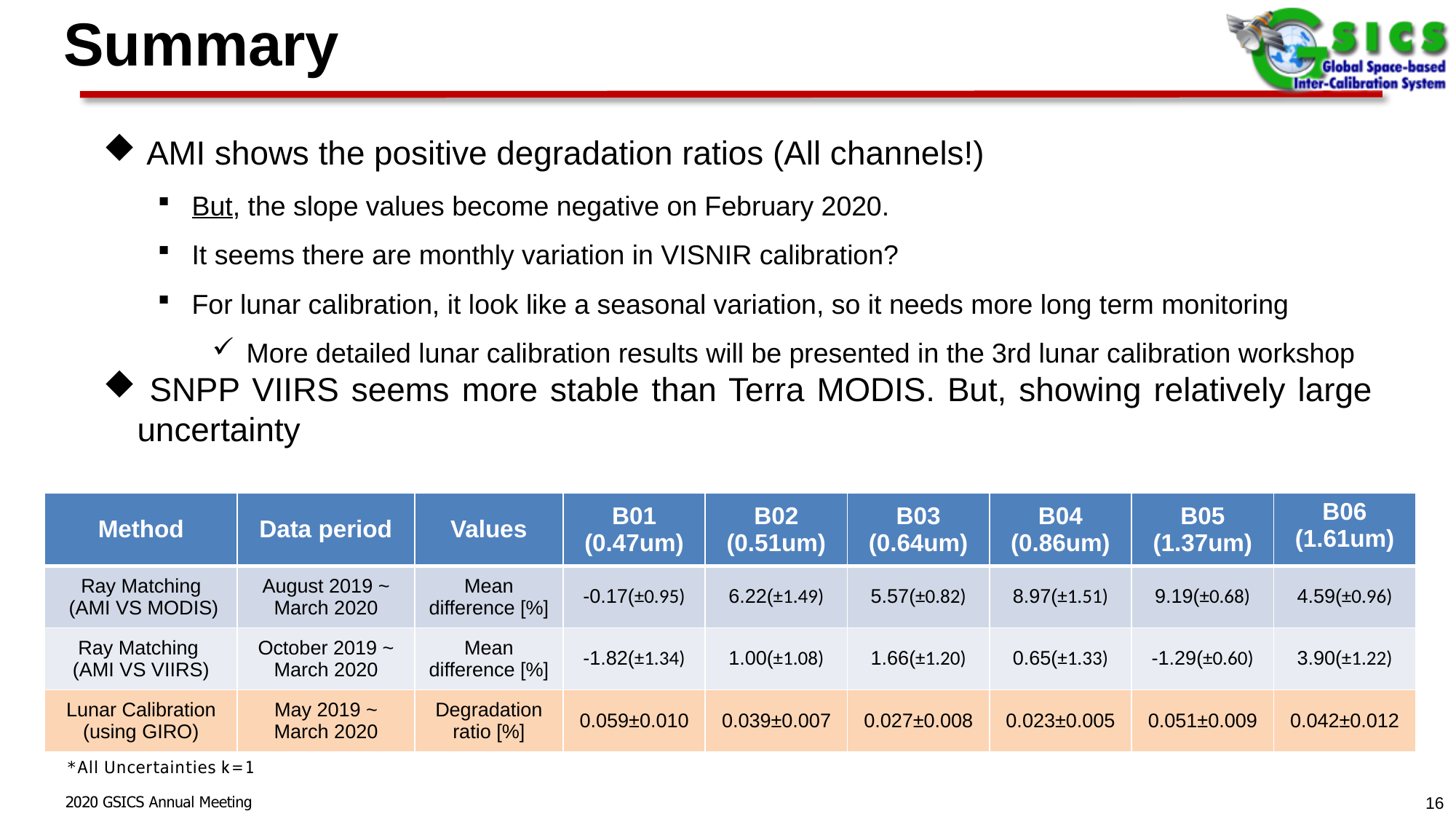

# Summary
 AMI shows the positive degradation ratios (All channels!)
But, the slope values become negative on February 2020.
It seems there are monthly variation in VISNIR calibration?
For lunar calibration, it look like a seasonal variation, so it needs more long term monitoring
More detailed lunar calibration results will be presented in the 3rd lunar calibration workshop
 SNPP VIIRS seems more stable than Terra MODIS. But, showing relatively large uncertainty
| Method | Data period | Values | B01 (0.47um) | B02 (0.51um) | B03 (0.64um) | B04 (0.86um) | B05 (1.37um) | B06 (1.61um) |
| --- | --- | --- | --- | --- | --- | --- | --- | --- |
| Ray Matching (AMI VS MODIS) | August 2019 ~ March 2020 | Mean difference [%] | -0.17(±0.95) | 6.22(±1.49) | 5.57(±0.82) | 8.97(±1.51) | 9.19(±0.68) | 4.59(±0.96) |
| Ray Matching (AMI VS VIIRS) | October 2019 ~ March 2020 | Mean difference [%] | -1.82(±1.34) | 1.00(±1.08) | 1.66(±1.20) | 0.65(±1.33) | -1.29(±0.60) | 3.90(±1.22) |
| Lunar Calibration (using GIRO) | May 2019 ~ March 2020 | Degradation ratio [%] | 0.059±0.010 | 0.039±0.007 | 0.027±0.008 | 0.023±0.005 | 0.051±0.009 | 0.042±0.012 |
*All Uncertainties k=1